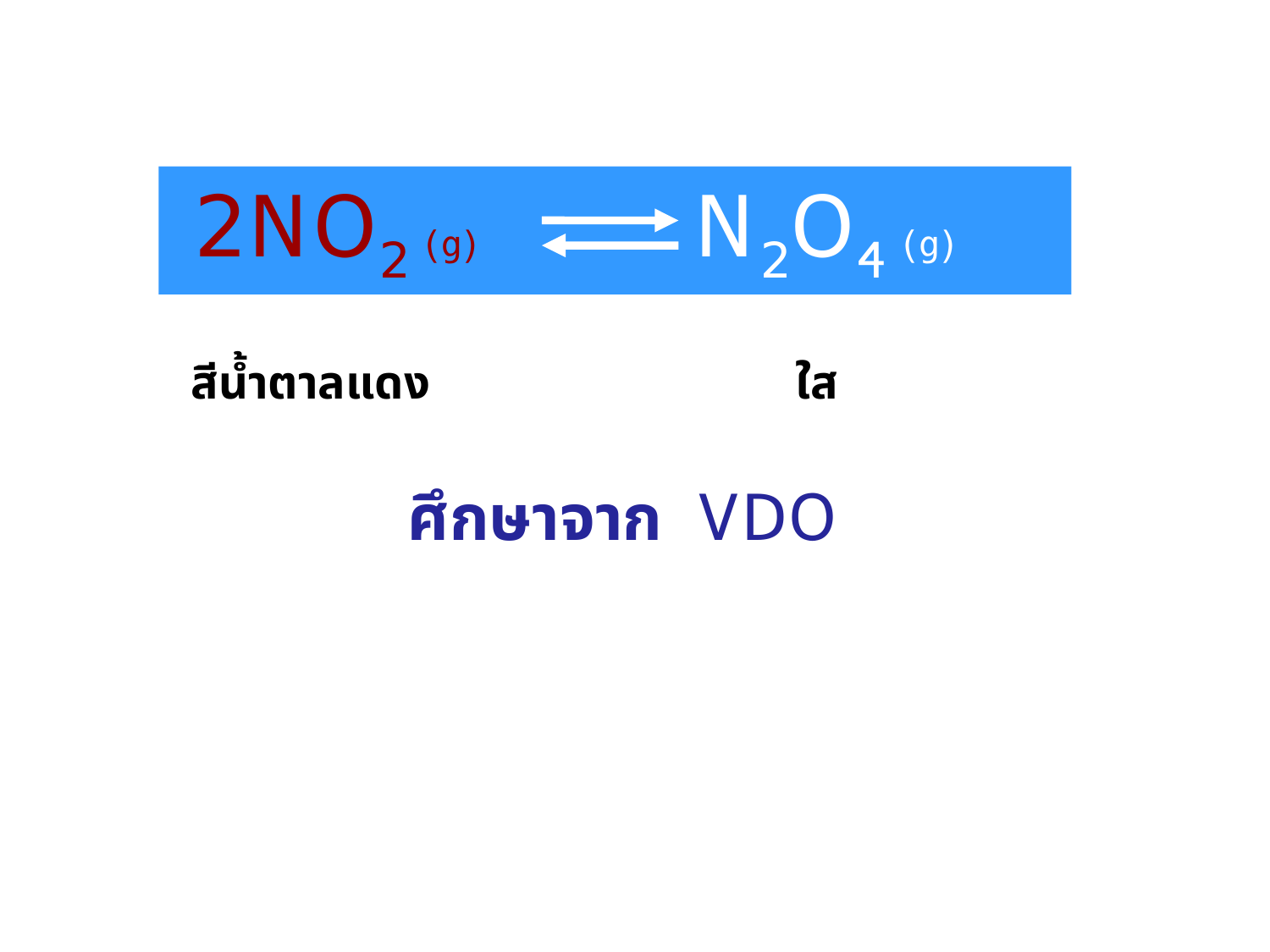

2NO2 (g)               N2O4 (g)

สีน้ำตาลแดง                           ใส
ศึกษาจาก  VDO